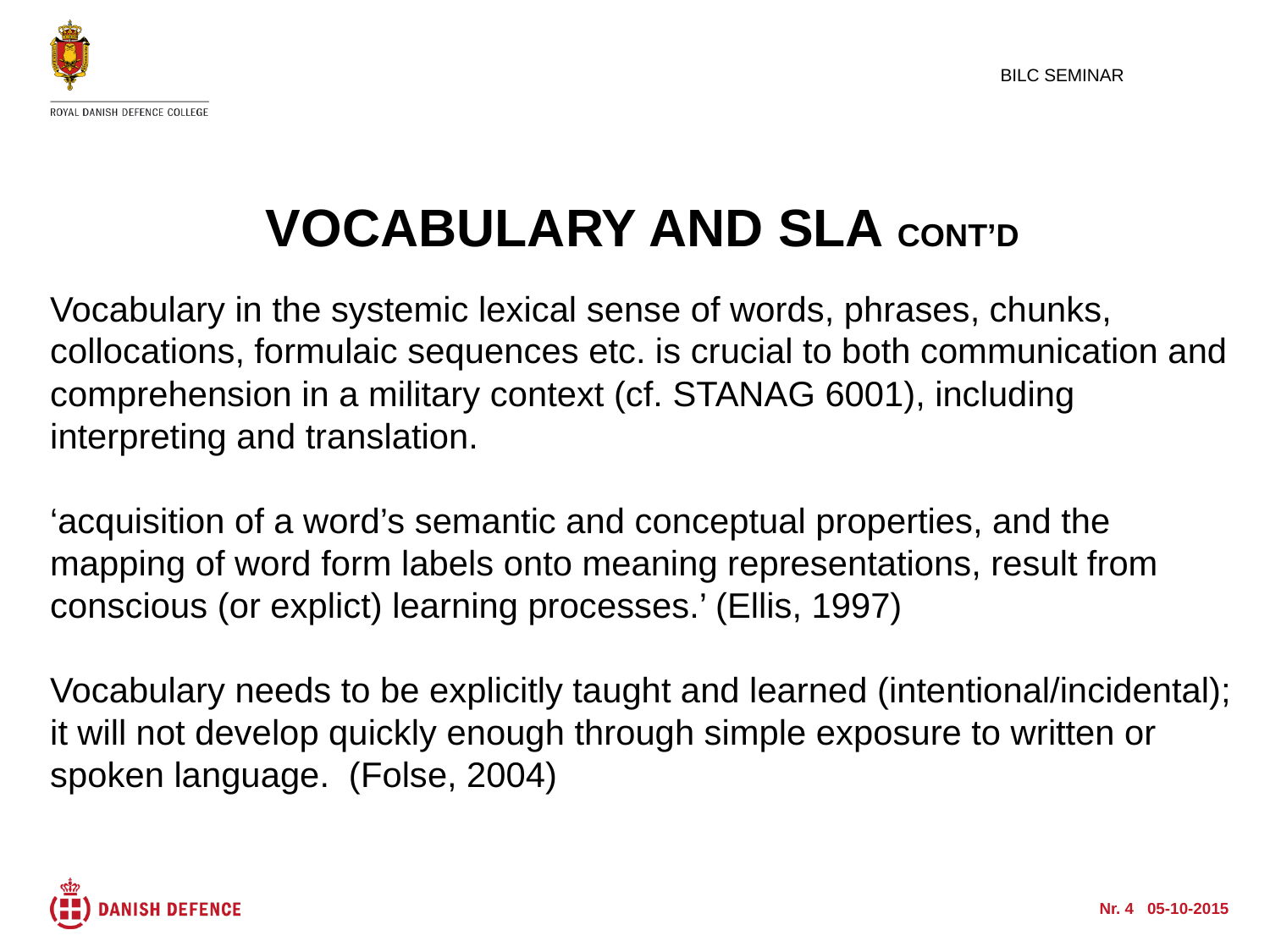

BILC SEMINAR

Vocabulary and SLA cont’d
Vocabulary in the systemic lexical sense of words, phrases, chunks, collocations, formulaic sequences etc. is crucial to both communication and comprehension in a military context (cf. STANAG 6001), including interpreting and translation.

‘acquisition of a word’s semantic and conceptual properties, and the mapping of word form labels onto meaning representations, result from conscious (or explict) learning processes.’ (Ellis, 1997)

Vocabulary needs to be explicitly taught and learned (intentional/incidental); it will not develop quickly enough through simple exposure to written or spoken language.  (Folse, 2004)

Nr. 4   05-10-2015